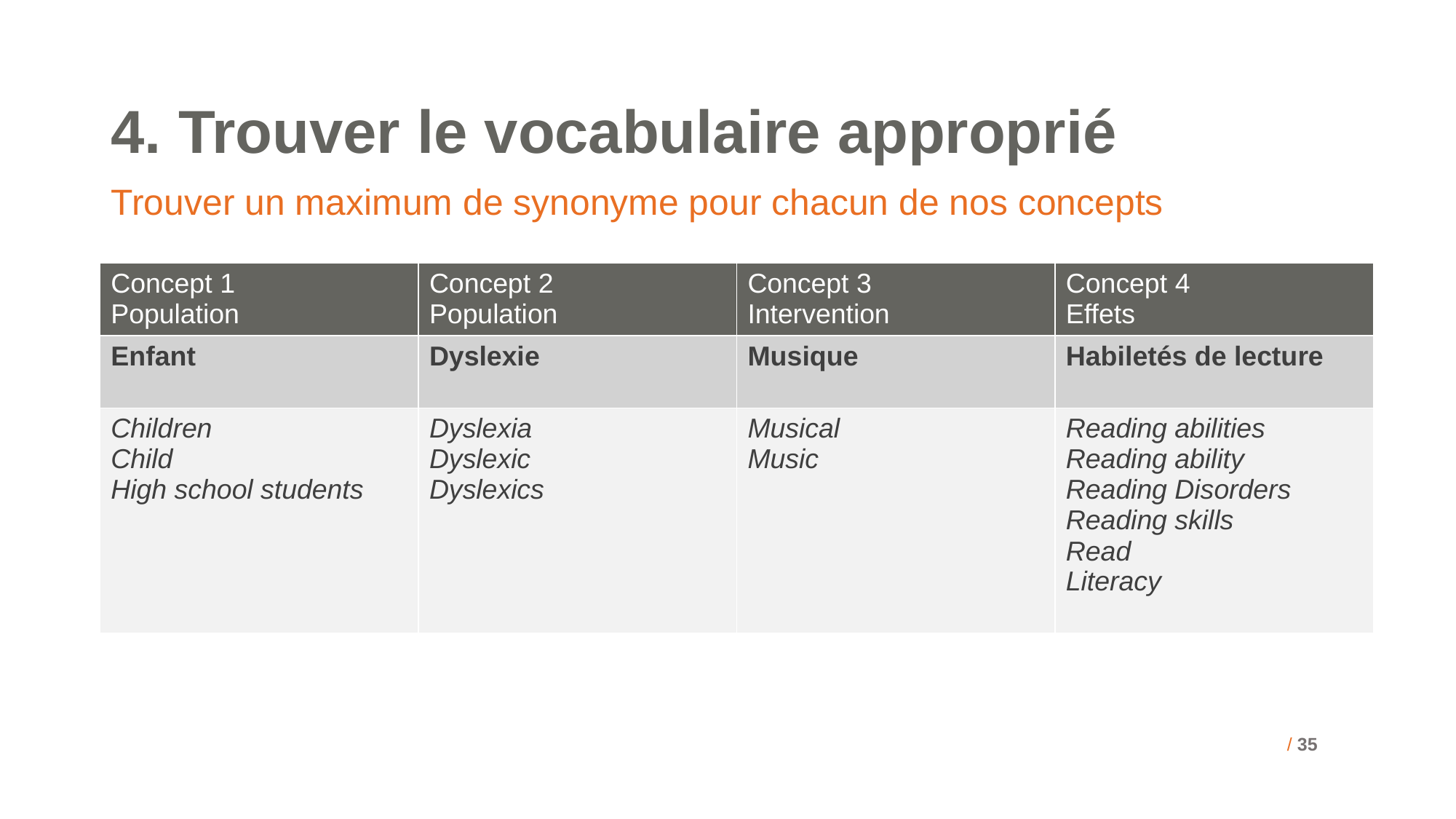

# 4. Trouver le vocabulaire approprié
Trouver un maximum de synonyme pour chacun de nos concepts

| Concept 1 Population | Concept 2 Population | Concept 3 Intervention | Concept 4 Effets |
| --- | --- | --- | --- |
| Enfant | Dyslexie | Musique | Habiletés de lecture |
| Children Child High school students | Dyslexia Dyslexic Dyslexics | Musical Music | Reading abilities Reading ability Reading Disorders Reading skills Read Literacy |
/ 35